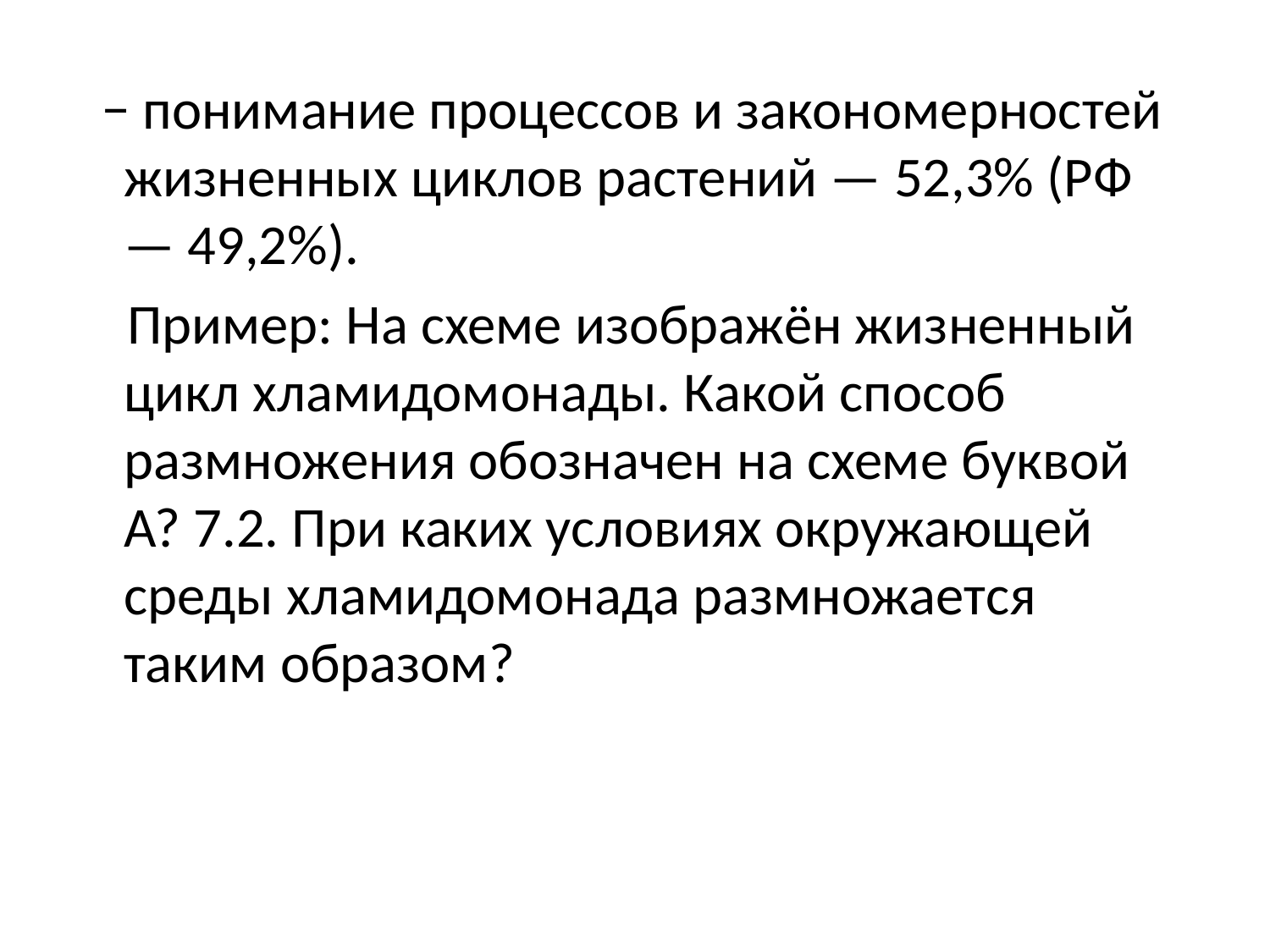

#
  − понимание процессов и закономерностей жизненных циклов растений — 52,3% (РФ — 49,2%).
    Пример: На схеме изображён жизненный цикл хламидомонады. Какой способ размножения обозначен на схеме буквой А? 7.2. При каких условиях окружающей среды хламидомонада размножается таким образом?